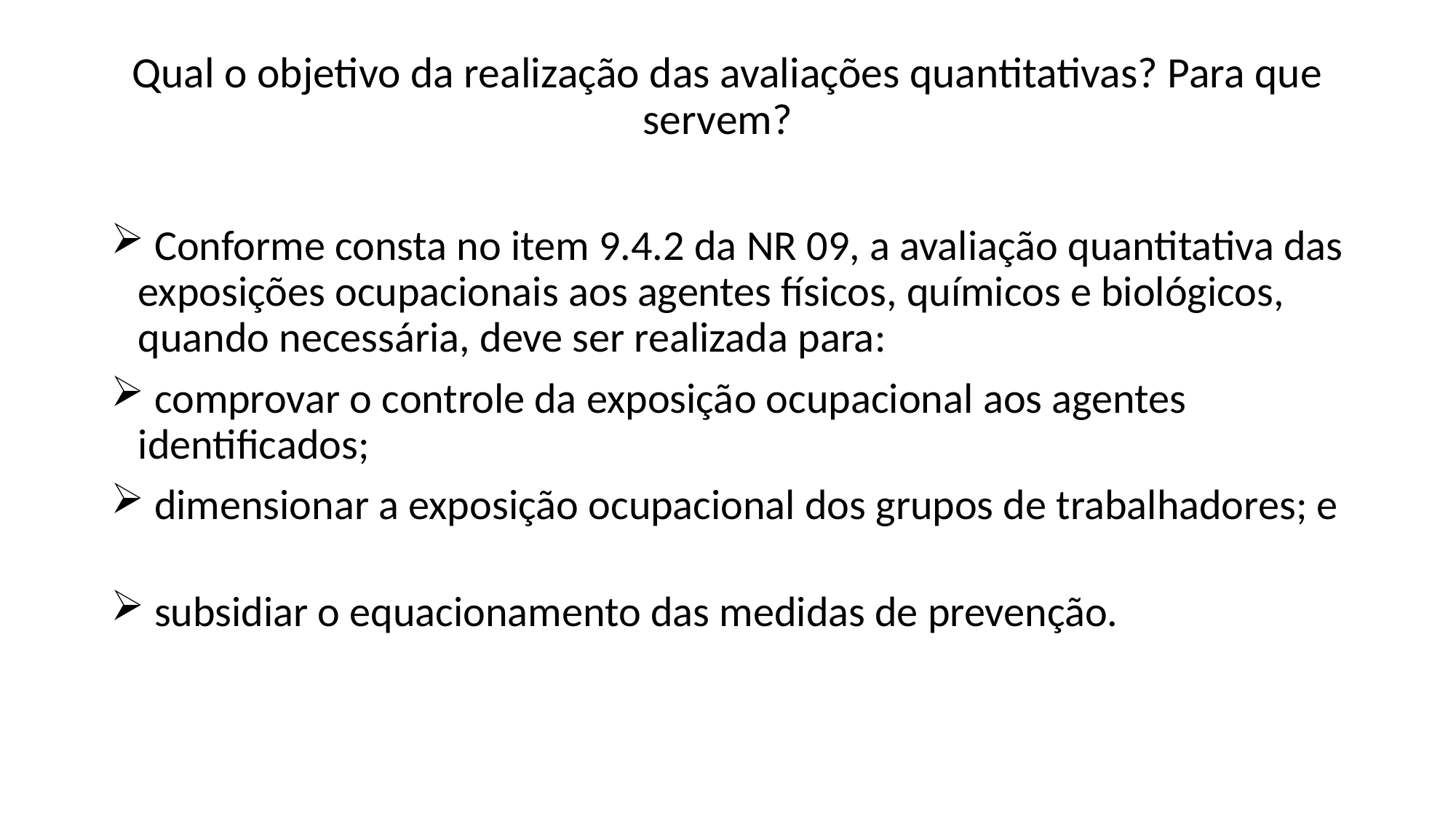

# Qual o objetivo da realização das avaliações quantitativas? Para que servem?
 Conforme consta no item 9.4.2 da NR 09, a avaliação quantitativa das exposições ocupacionais aos agentes físicos, químicos e biológicos, quando necessária, deve ser realizada para:
 comprovar o controle da exposição ocupacional aos agentes identificados;
 dimensionar a exposição ocupacional dos grupos de trabalhadores; e
 subsidiar o equacionamento das medidas de prevenção.